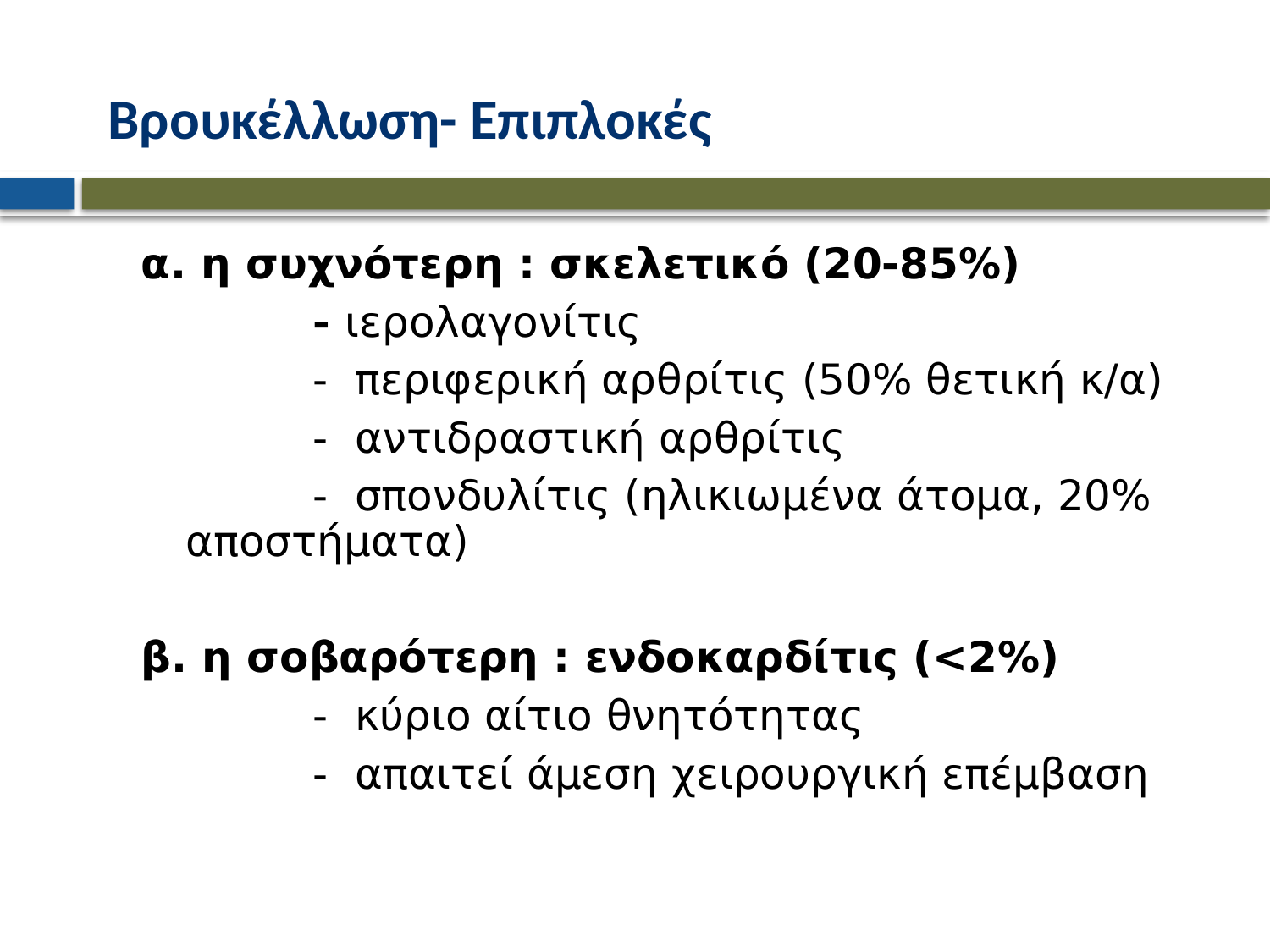

# Βρουκέλλωση- Επιπλοκές

α. η συχνότερη : σκελετικό (20-85%)
		- ιερολαγονίτις
		-  περιφερική αρθρίτις (50% θετική κ/α)
		-  αντιδραστική αρθρίτις
		-  σπονδυλίτις (ηλικιωμένα άτομα, 20% αποστήματα)

β. η σοβαρότερη : ενδοκαρδίτις (<2%)
		-  κύριο αίτιο θνητότητας
		-  απαιτεί άμεση χειρουργική επέμβαση